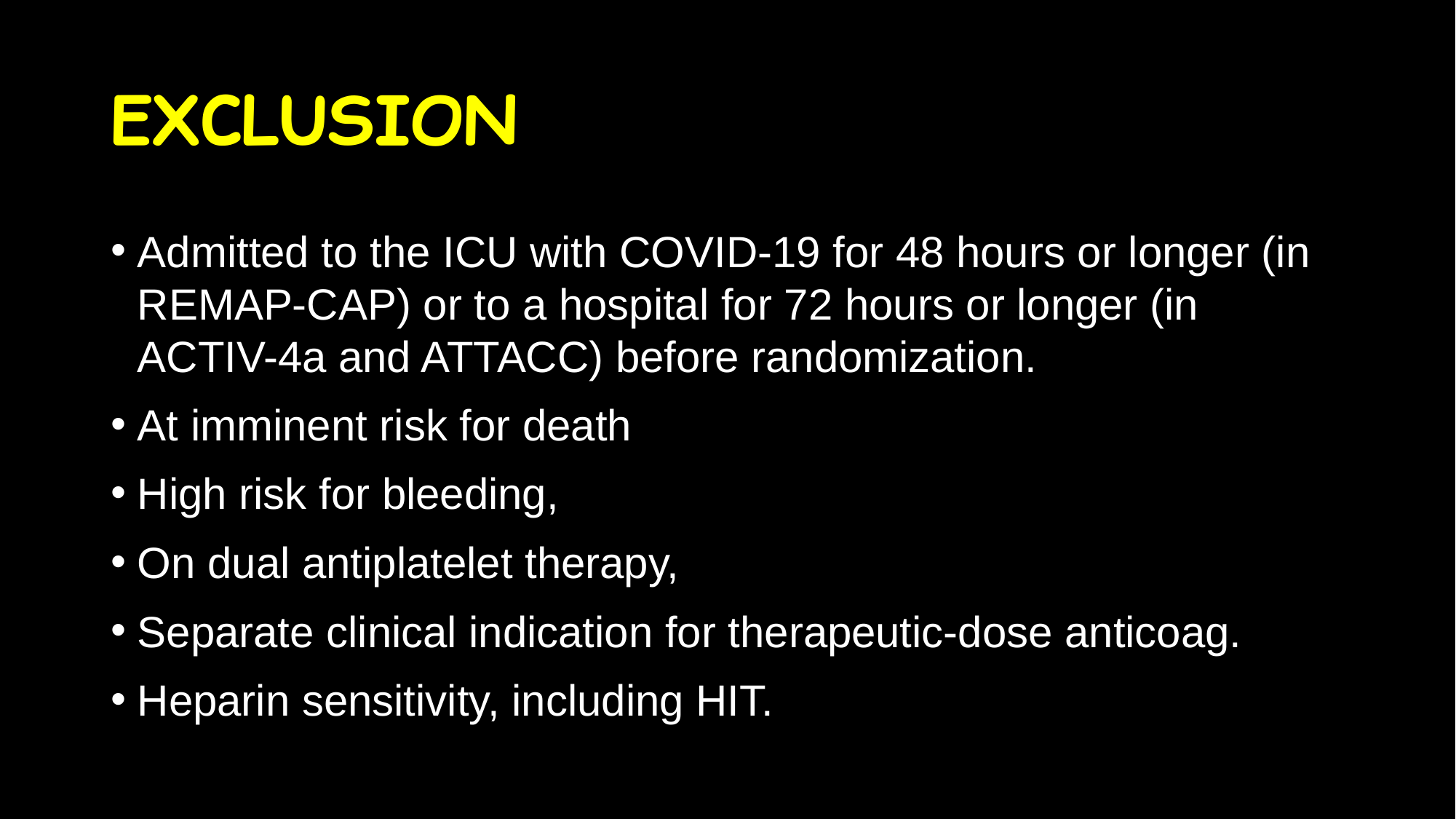

# EXCLUSION
Admitted to the ICU with COVID-19 for 48 hours or longer (in REMAP-CAP) or to a hospital for 72 hours or longer (in ACTIV-4a and ATTACC) before randomization.
At imminent risk for death
High risk for bleeding,
On dual antiplatelet therapy,
Separate clinical indication for therapeutic-dose anticoag.
Heparin sensitivity, including HIT.